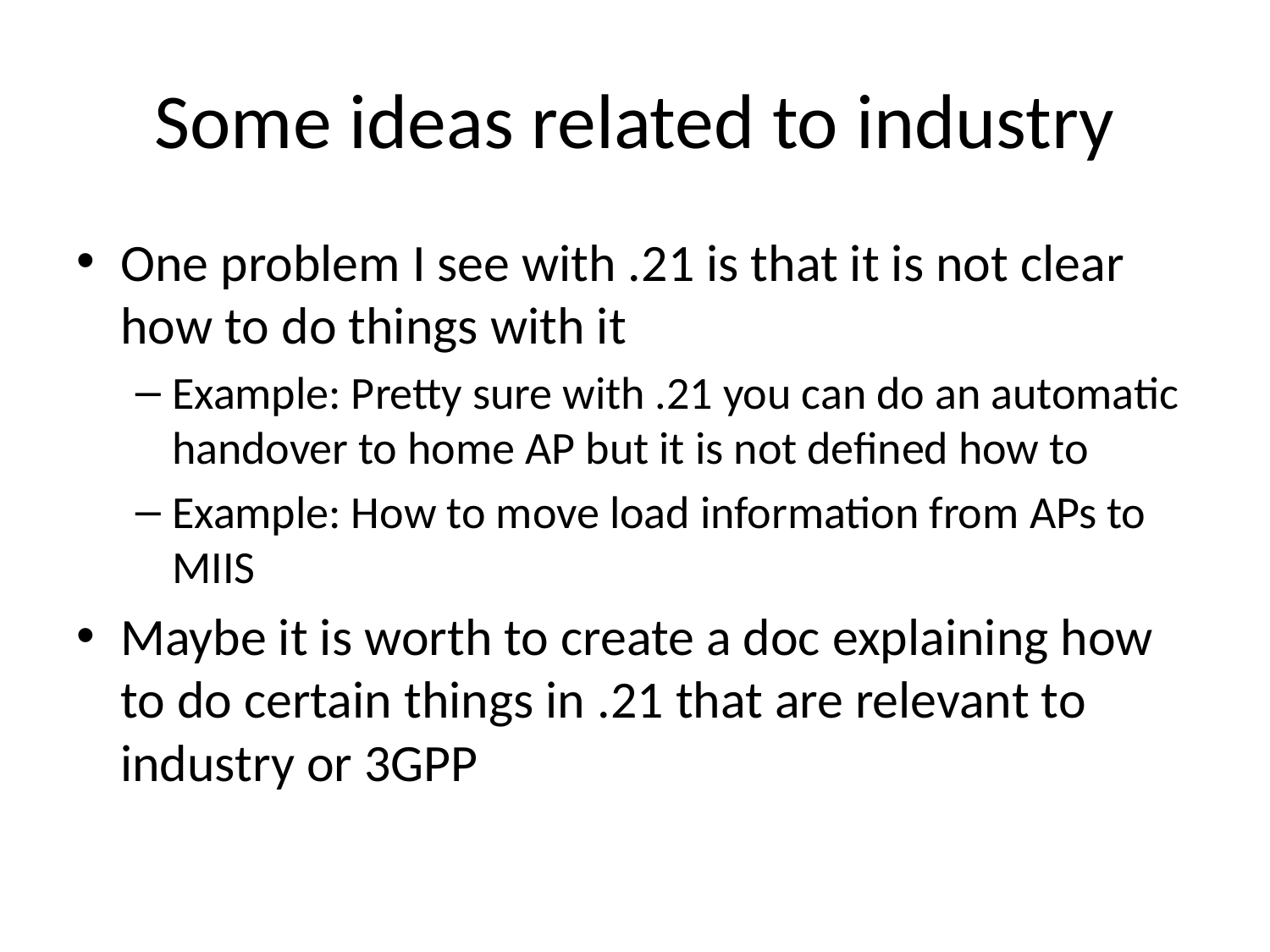

# Some ideas related to industry
One problem I see with .21 is that it is not clear how to do things with it
Example: Pretty sure with .21 you can do an automatic handover to home AP but it is not defined how to
Example: How to move load information from APs to MIIS
Maybe it is worth to create a doc explaining how to do certain things in .21 that are relevant to industry or 3GPP